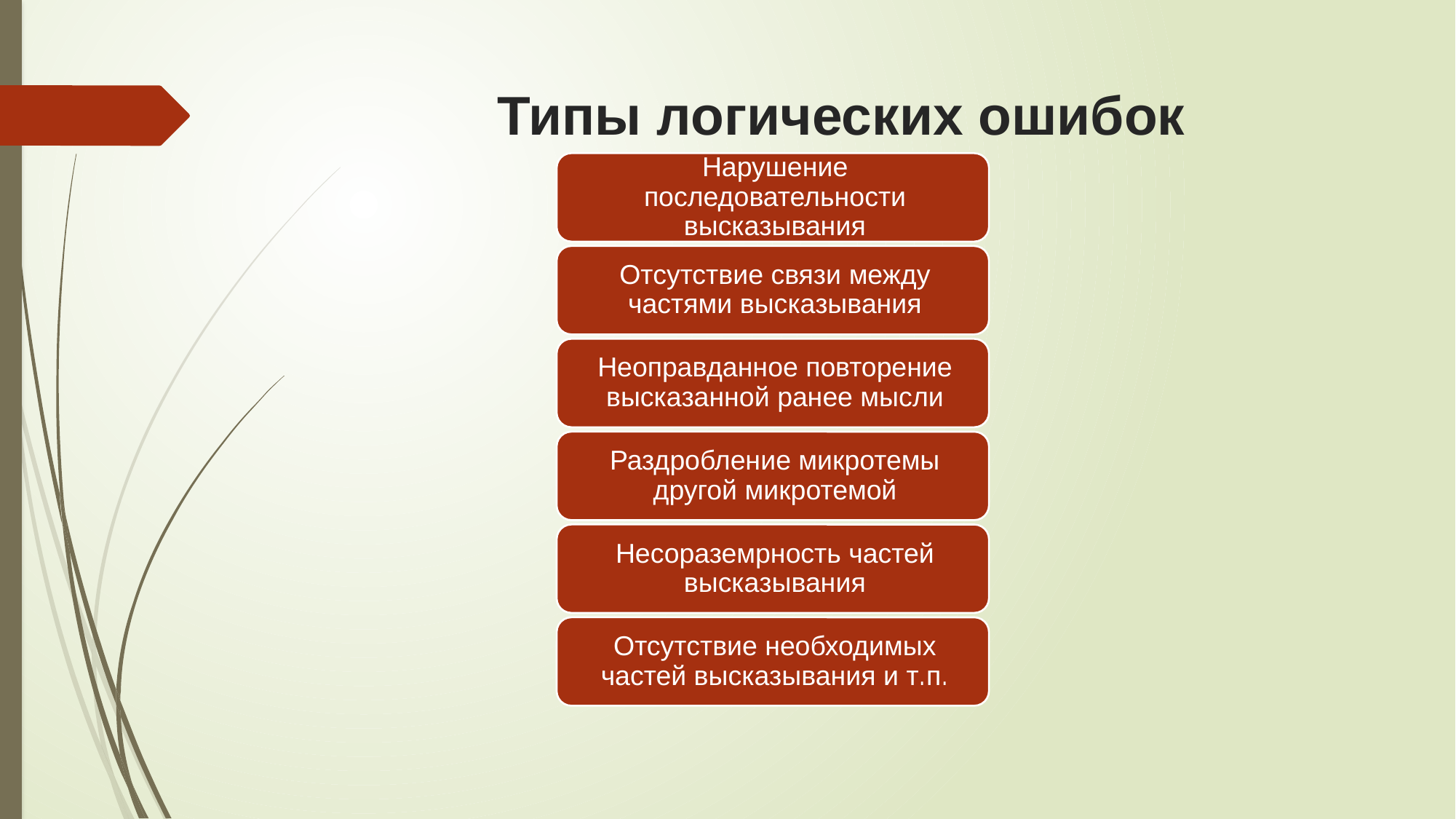

# Типы логических ошибок
Нарушение последовательности высказывания
Отсутствие связи между частями высказывания
Неоправданное повторение высказанной ранее мысли
Раздробление микротемы другой микротемой
Несораземрность частей высказывания
Отсутствие необходимых частей высказывания и т.п.